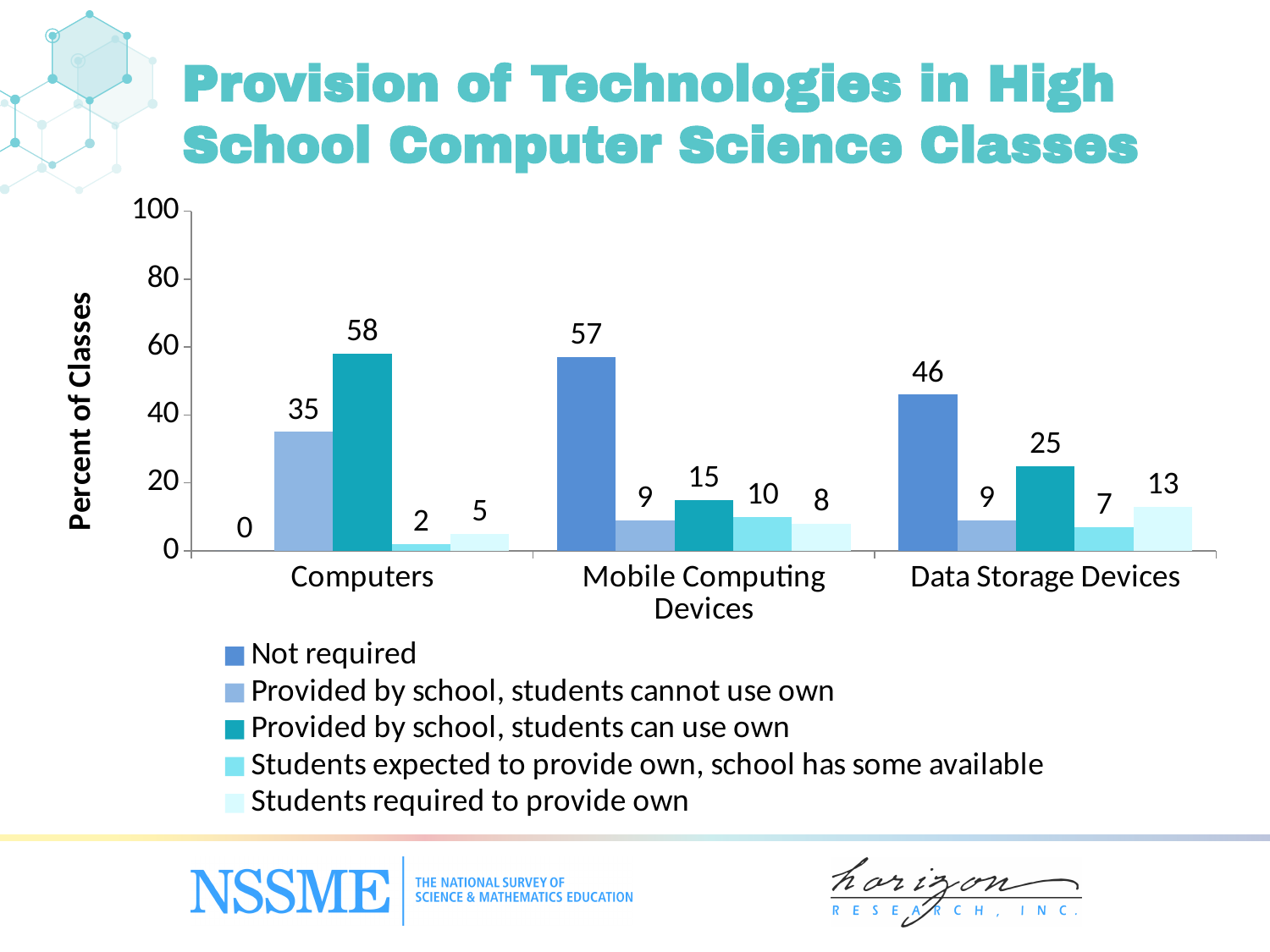

Provision of Technologies in High School Computer Science Classes

### Chart

| Category | Not required | Provided by school, students cannot use own | Provided by school, students can use own | Students expected to provide own, school has some available | Students required to provide own |
|---|---|---|---|---|---|
| Computers | 0.0 | 35.0 | 58.0 | 2.0 | 5.0 |
| Mobile Computing Devices | 57.0 | 9.0 | 15.0 | 10.0 | 8.0 |
| Data Storage Devices | 46.0 | 9.0 | 25.0 | 7.0 | 13.0 |